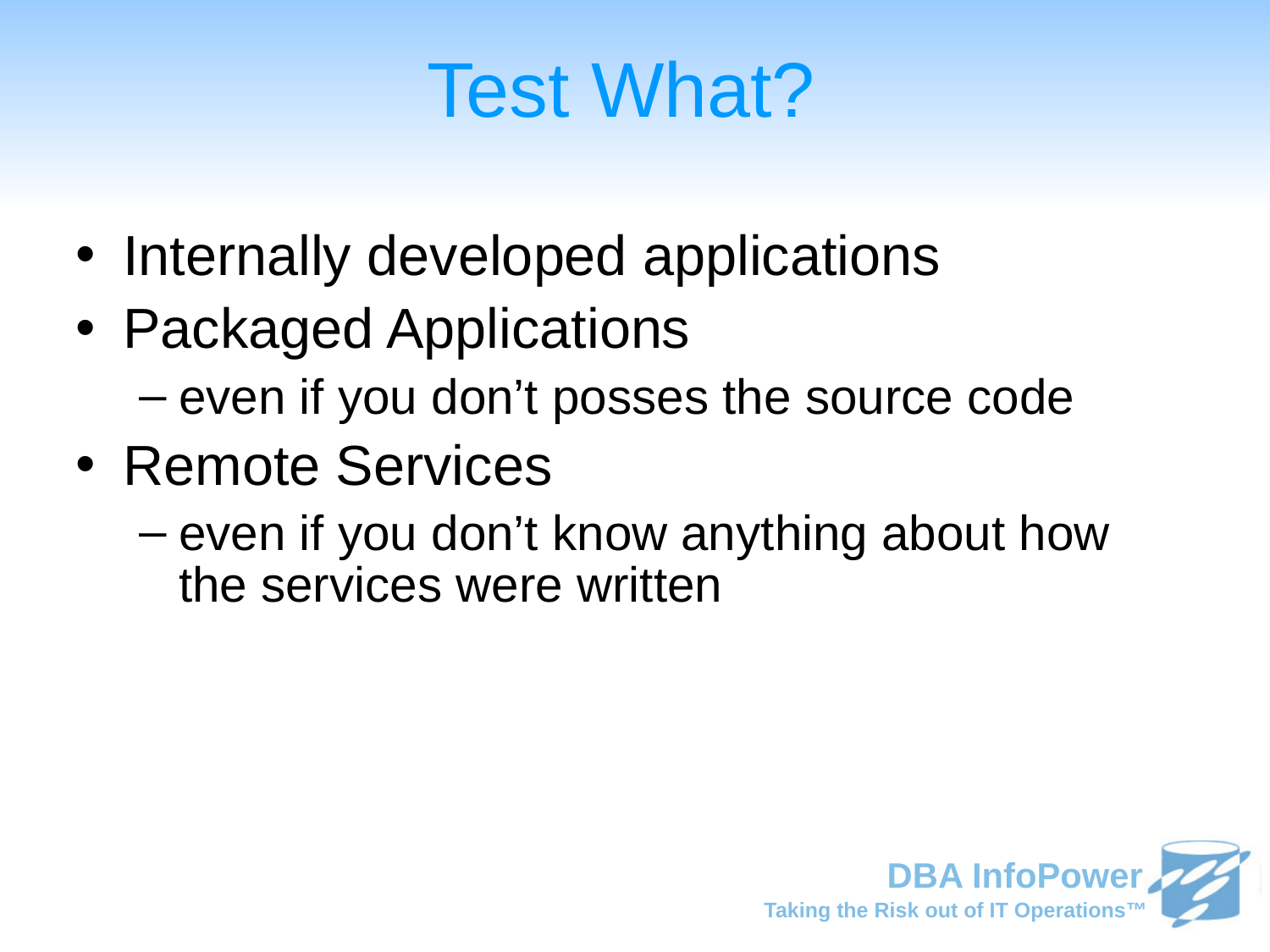

# Test What?
Internally developed applications
Packaged Applications
even if you don’t posses the source code
Remote Services
even if you don’t know anything about how the services were written